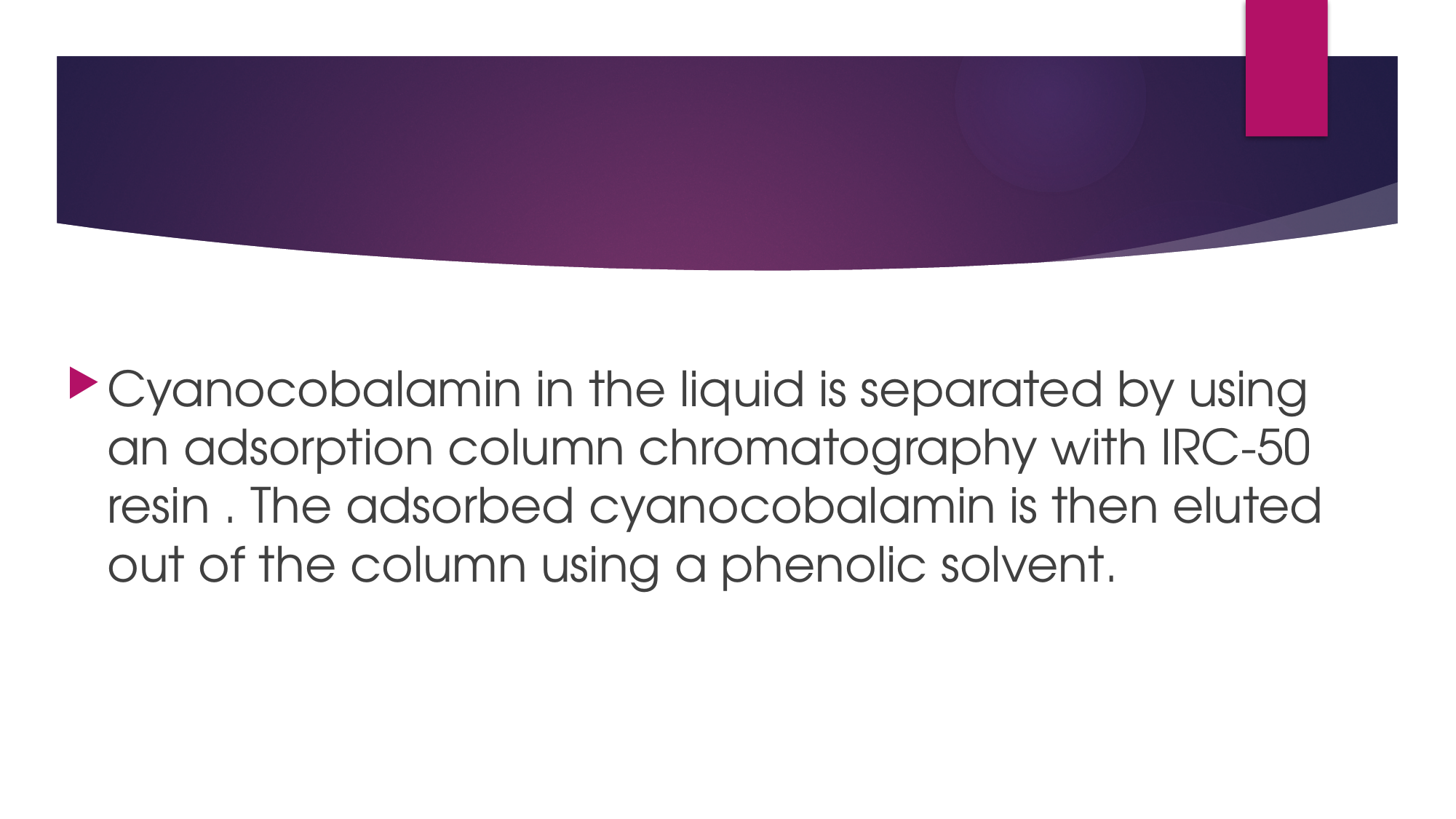

Cyanocobalamin in the liquid is separated by using an adsorption column chromatography with IRC-50 resin . The adsorbed cyanocobalamin is then eluted out of the column using a phenolic solvent.

#